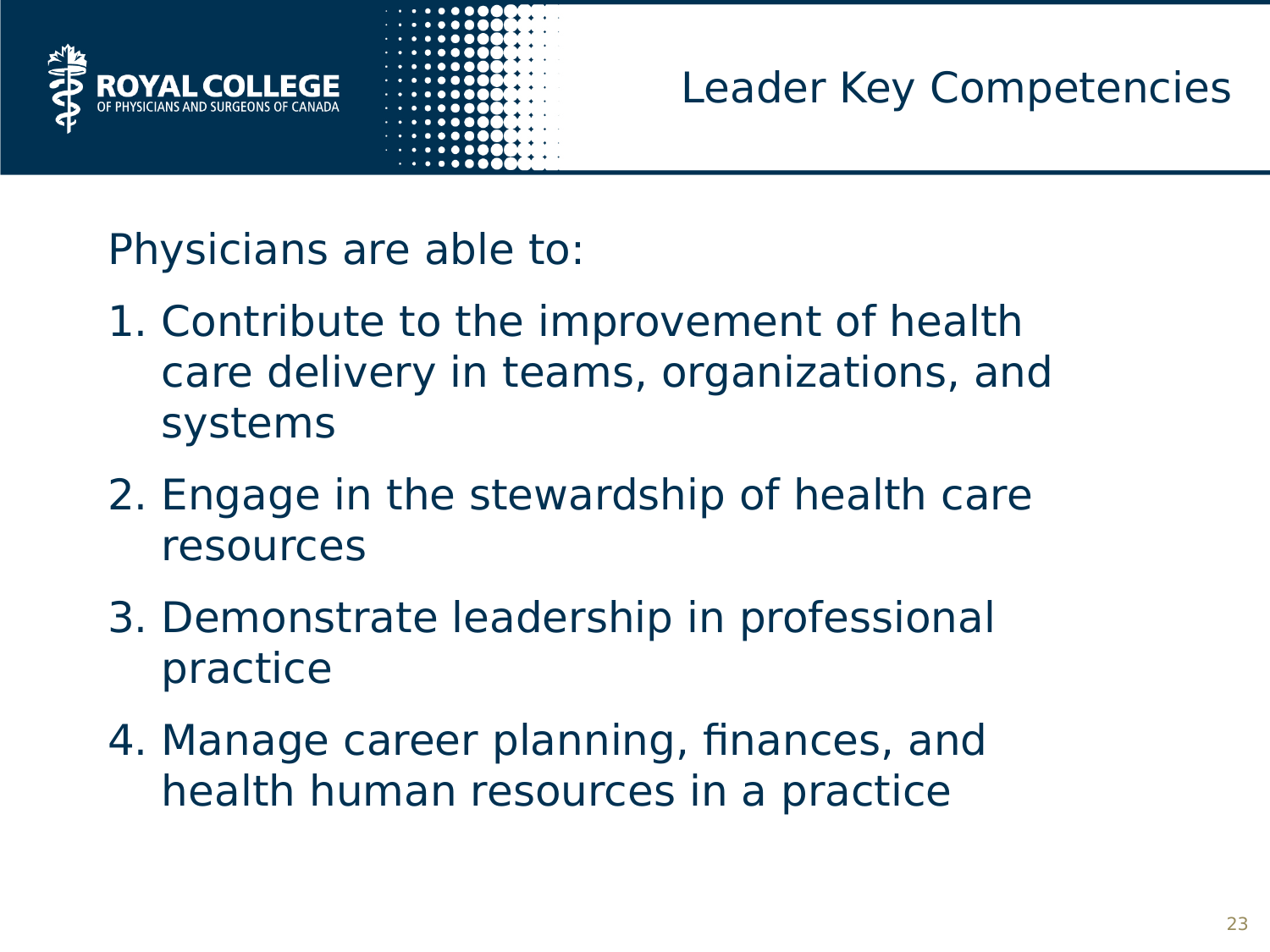

# Leader Key Competencies
Physicians are able to:
1. Contribute to the improvement of health
    care delivery in teams, organizations, and
    systems
2. Engage in the stewardship of health care
    resources
3. Demonstrate leadership in professional
    practice
4. Manage career planning, finances, and
    health human resources in a practice
23